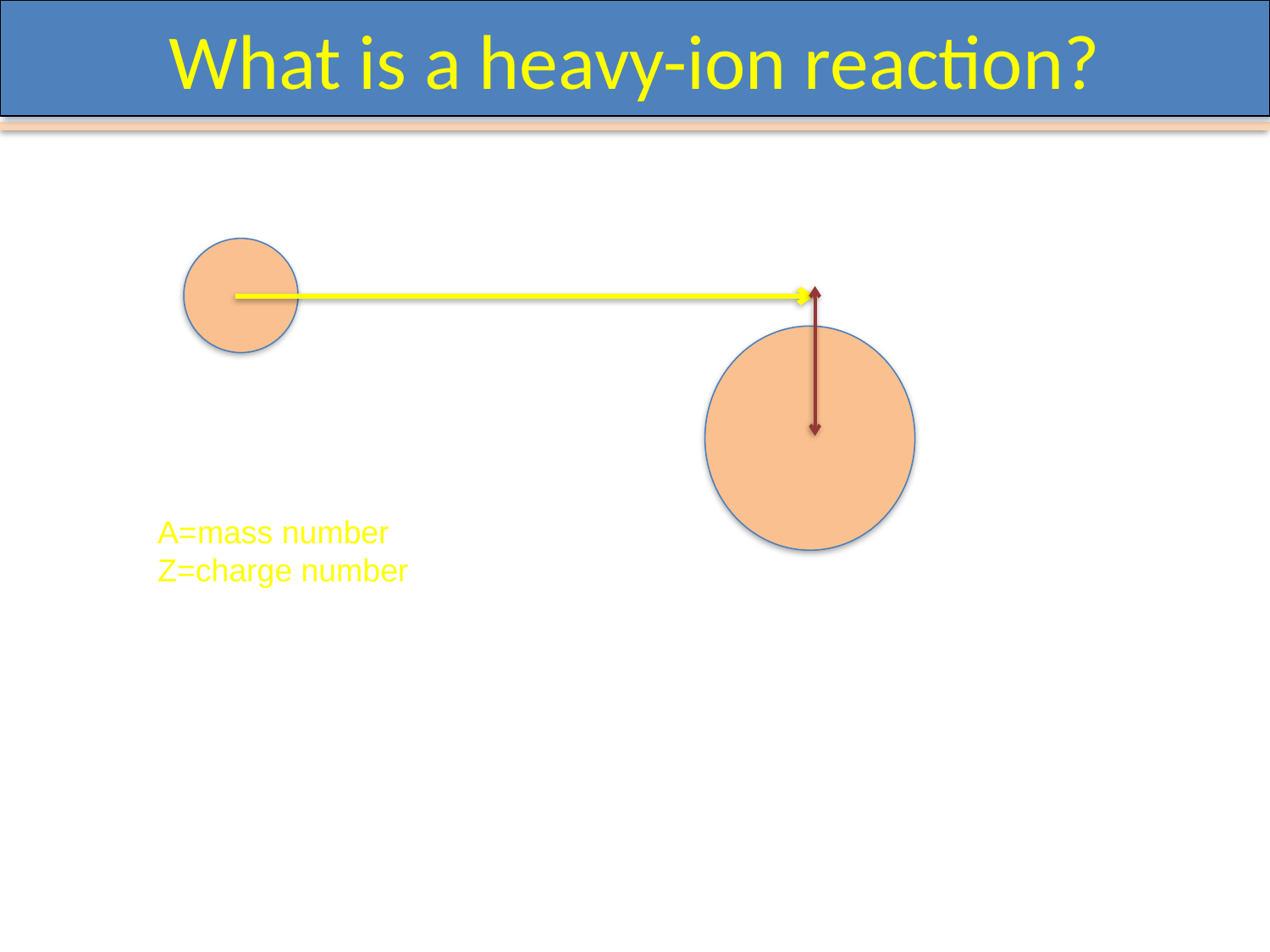

# What is a heavy-ion reaction?

c.m. energy
Impact parameter
b

A, Z (Projektil)
A=mass number
Z=charge number
A, Z (Target)
Problems:
Impact parameter not measurable, though most 	important theoretical quantity
For non-spherical nuclei, many more parameters